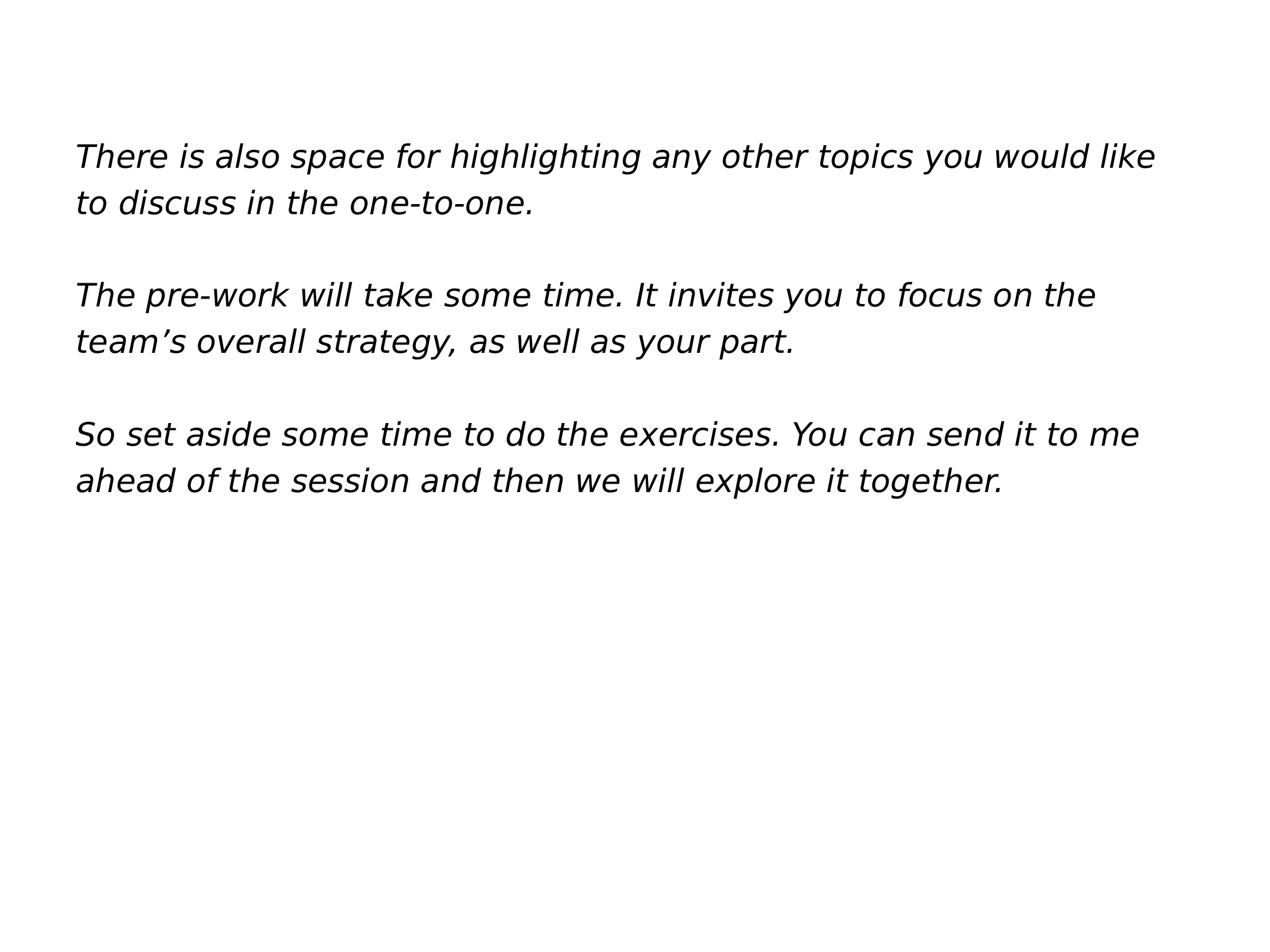

There is also space for highlighting any other topics you would like to discuss in the one-to-one.

The pre-work will take some time. It invites you to focus on the team’s overall strategy, as well as your part.

So set aside some time to do the exercises. You can send it to me ahead of the session and then we will explore it together.